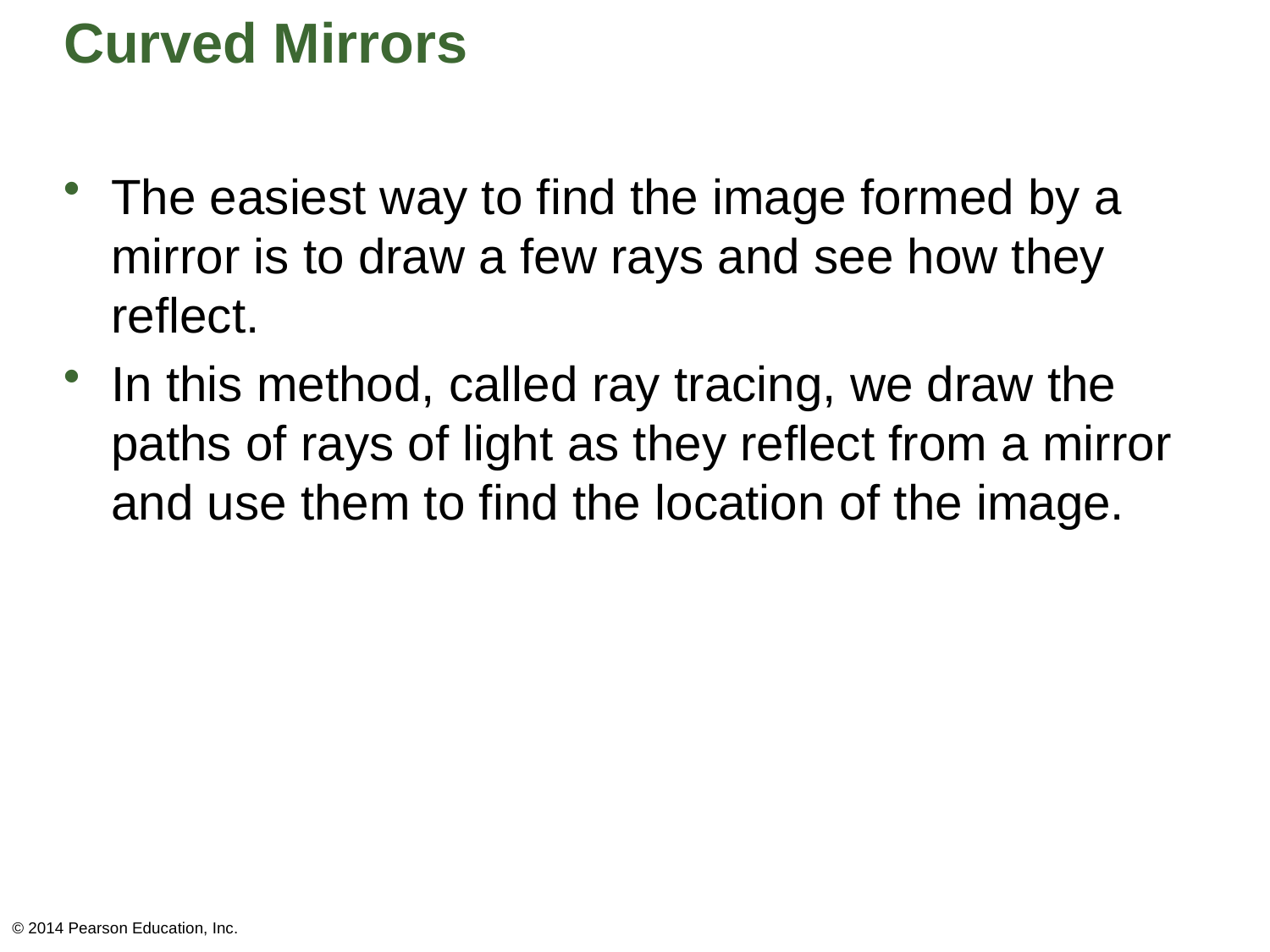

# Curved Mirrors
The easiest way to find the image formed by a mirror is to draw a few rays and see how they reflect.
In this method, called ray tracing, we draw the paths of rays of light as they reflect from a mirror and use them to find the location of the image.
© 2014 Pearson Education, Inc.